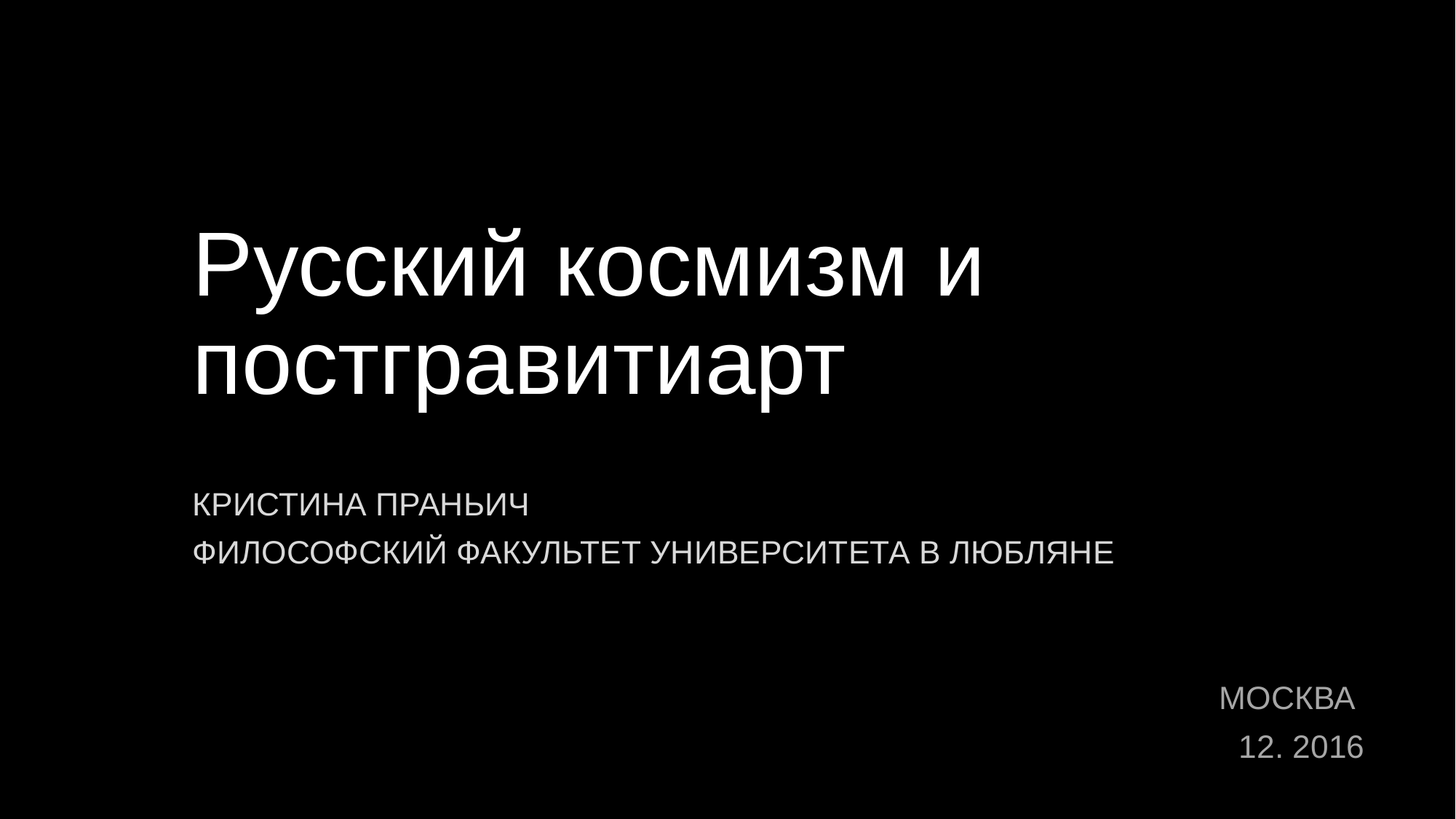

# Русский космизм и постгравитиарт

Кристина Праньич
Философский факультет университета в Любляне

МОСКВА
12. 2016